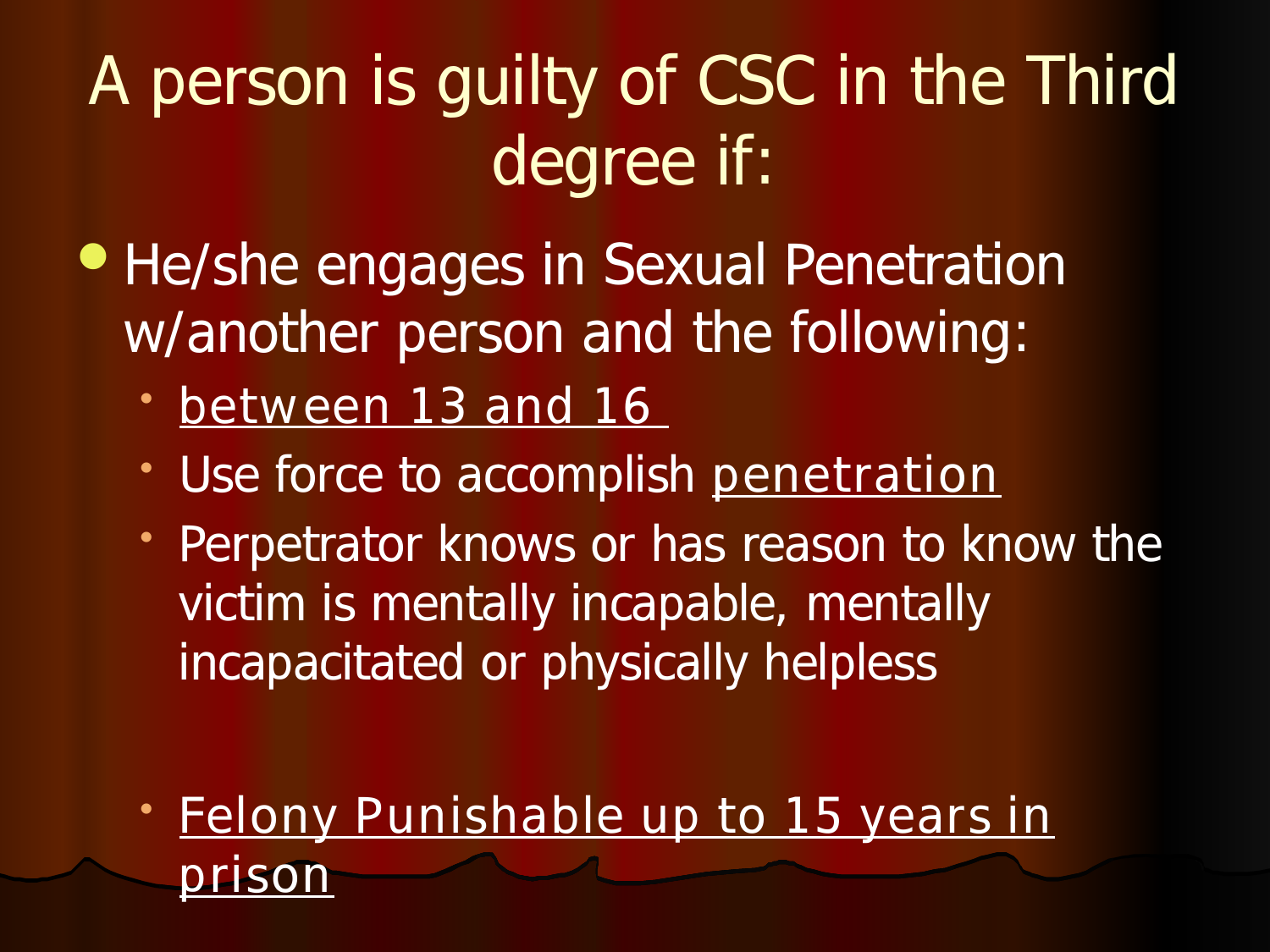

# A person is guilty of CSC in the Third degree if:
He/she engages in Sexual Penetration w/another person and the following:
between 13 and 16
Use force to accomplish penetration
Perpetrator knows or has reason to know the victim is mentally incapable, mentally incapacitated or physically helpless

Felony Punishable up to 15 years in prison